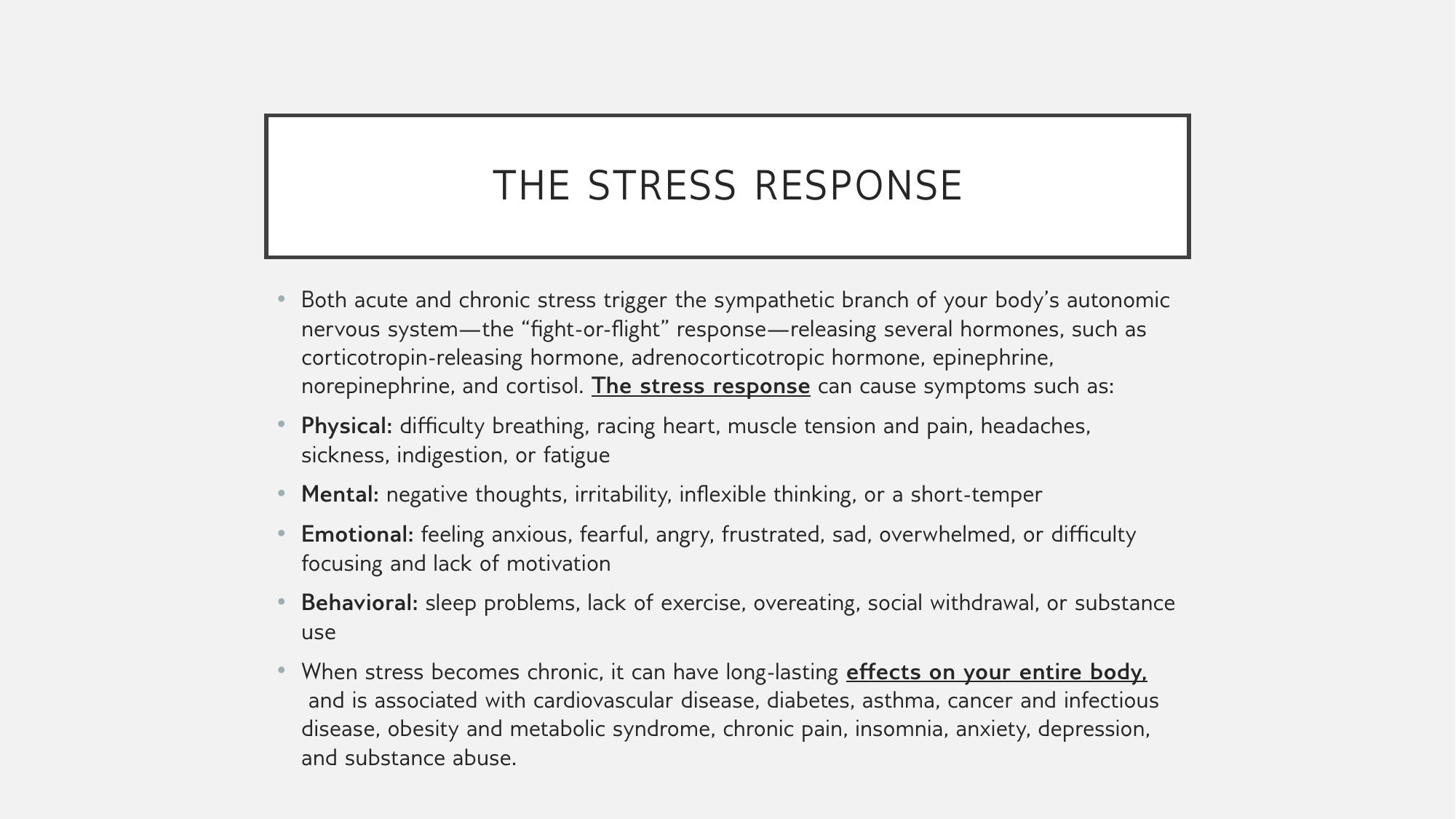

# The Stress Response
Both acute and chronic stress trigger the sympathetic branch of your body’s autonomic nervous system—the “fight-or-flight” response—releasing several hormones, such as corticotropin-releasing hormone, adrenocorticotropic hormone, epinephrine, norepinephrine, and cortisol. The stress response can cause symptoms such as:
Physical: difficulty breathing, racing heart, muscle tension and pain, headaches, sickness, indigestion, or fatigue
Mental: negative thoughts, irritability, inflexible thinking, or a short-temper
Emotional: feeling anxious, fearful, angry, frustrated, sad, overwhelmed, or difficulty focusing and lack of motivation
Behavioral: sleep problems, lack of exercise, overeating, social withdrawal, or substance use
When stress becomes chronic, it can have long-lasting effects on your entire body, and is associated with cardiovascular disease, diabetes, asthma, cancer and infectious disease, obesity and metabolic syndrome, chronic pain, insomnia, anxiety, depression, and substance abuse.